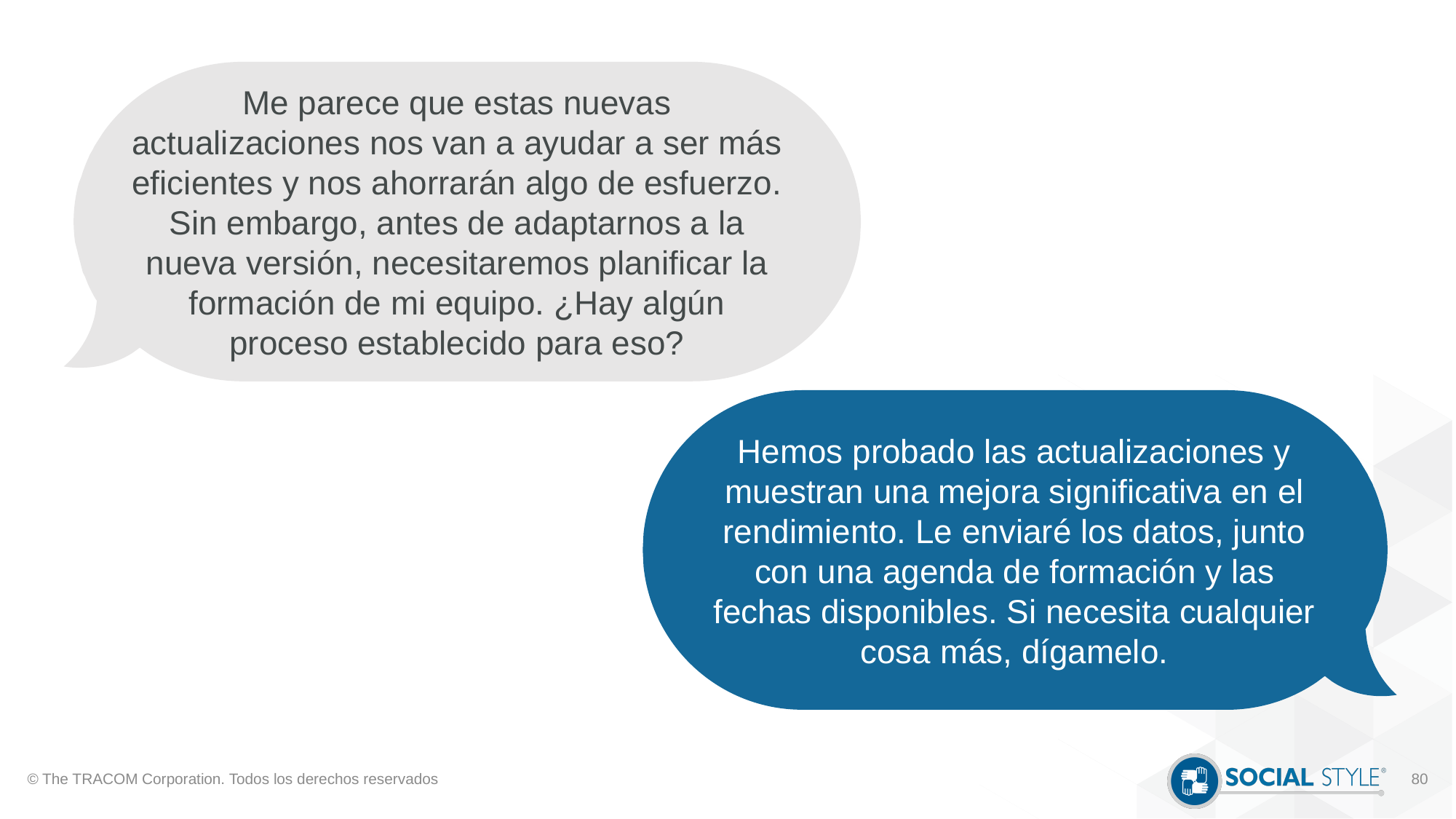

Me parece que estas nuevas actualizaciones nos van a ayudar a ser más eficientes y nos ahorrarán algo de esfuerzo. Sin embargo, antes de adaptarnos a la nueva versión, necesitaremos planificar la formación de mi equipo. ¿Hay algún proceso establecido para eso?
Hemos probado las actualizaciones y muestran una mejora significativa en el rendimiento. Le enviaré los datos, junto con una agenda de formación y las fechas disponibles. Si necesita cualquier cosa más, dígamelo.
© The TRACOM Corporation. Todos los derechos reservados
80